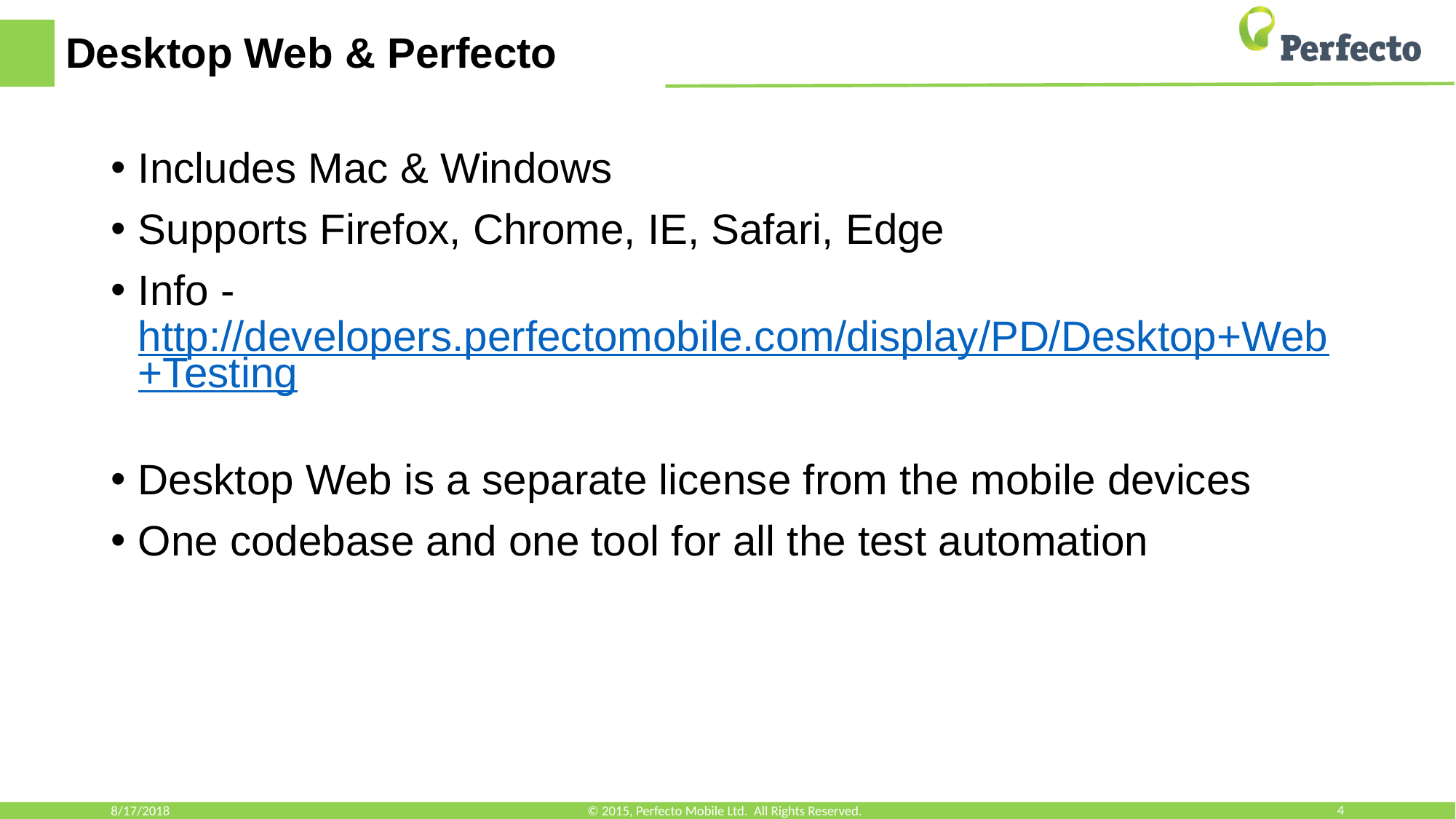

# Desktop Web & Perfecto
Includes Mac & Windows
Supports Firefox, Chrome, IE, Safari, Edge
Info -  http://developers.perfectomobile.com/display/PD/Desktop+Web+Testing
Desktop Web is a separate license from the mobile devices
One codebase and one tool for all the test automation
8/17/2018
© 2015, Perfecto Mobile Ltd.  All Rights Reserved.
4